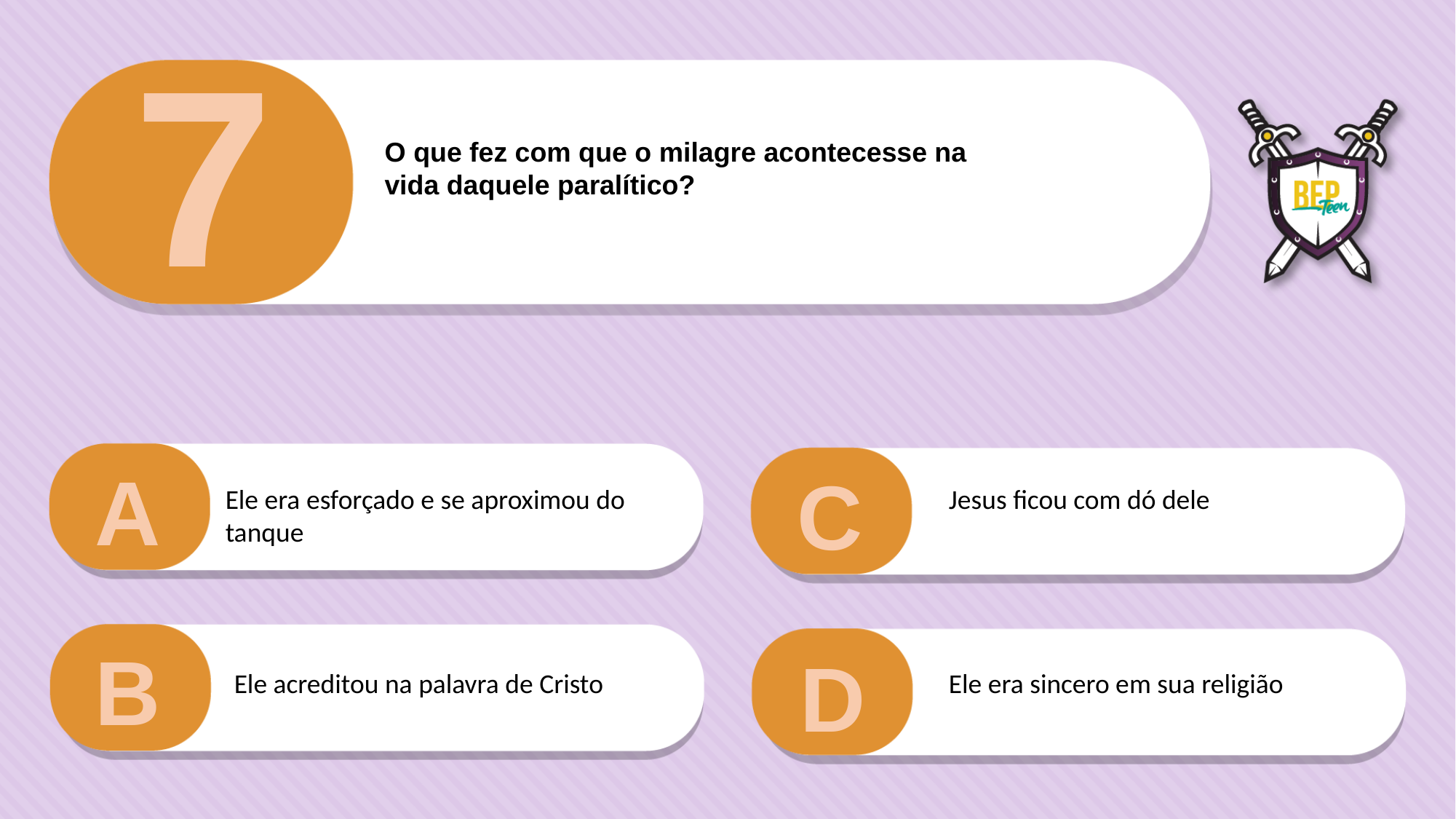

7
O que fez com que o milagre acontecesse na
vida daquele paralítico?
A
C
Ele era esforçado e se aproximou do tanque
Jesus ficou com dó dele
B
D
Ele acreditou na palavra de Cristo
Ele era sincero em sua religião